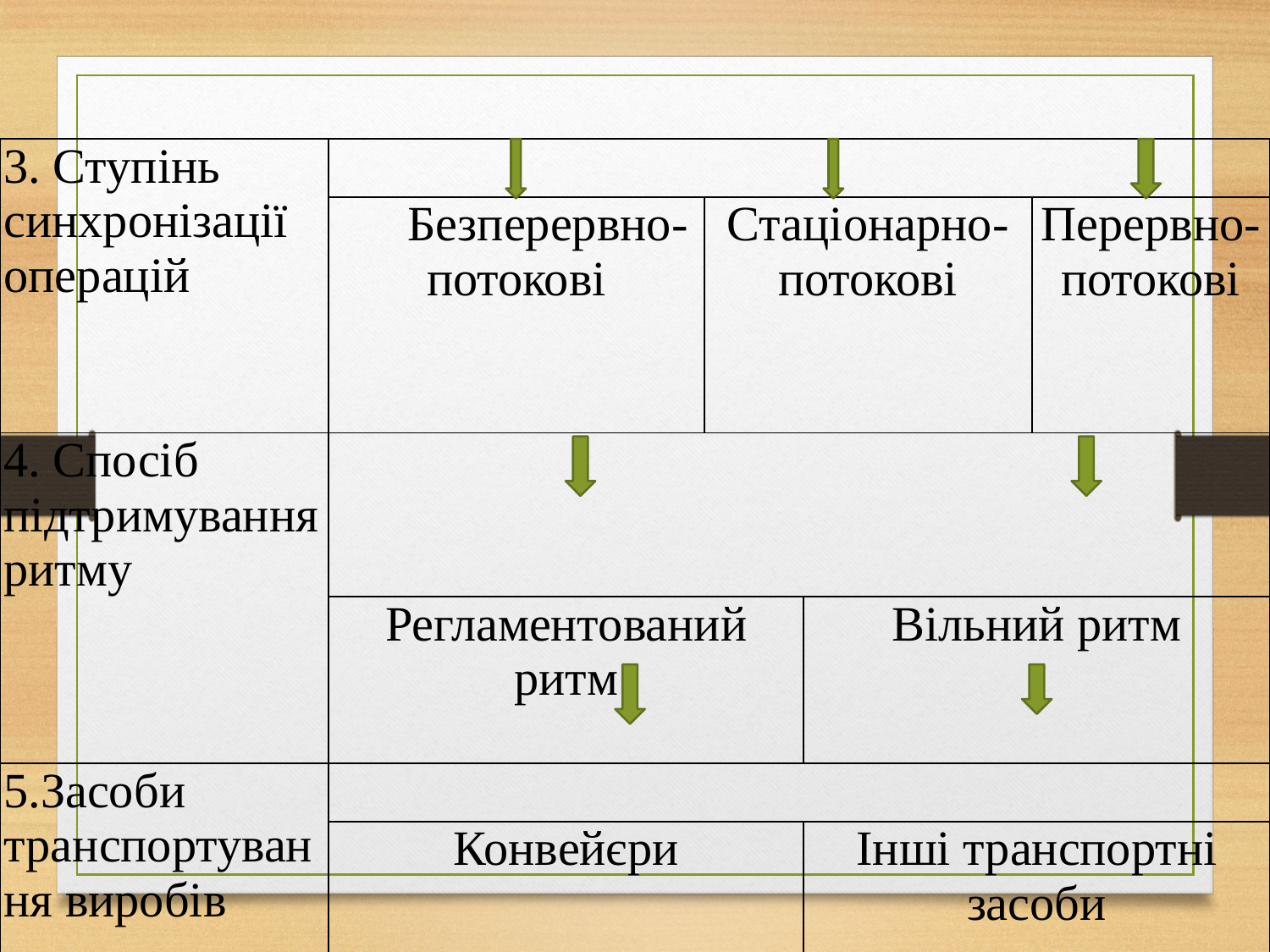

| 3. Ступінь синхронізації операцій |  |  |  |  |
| --- | --- | --- | --- | --- |
|  | Безперервно-потокові | Стаціонарно-потокові |  | Перервно-потокові |
| 4. Спосіб підтримування ритму |  |  |  |  |
|  | Регламентований ритм |  | Вільний ритм |  |
| 5.Засоби транспортування виробів |  |  |  |  |
|  | Конвейєри |  | Інші транспортні засоби |  |